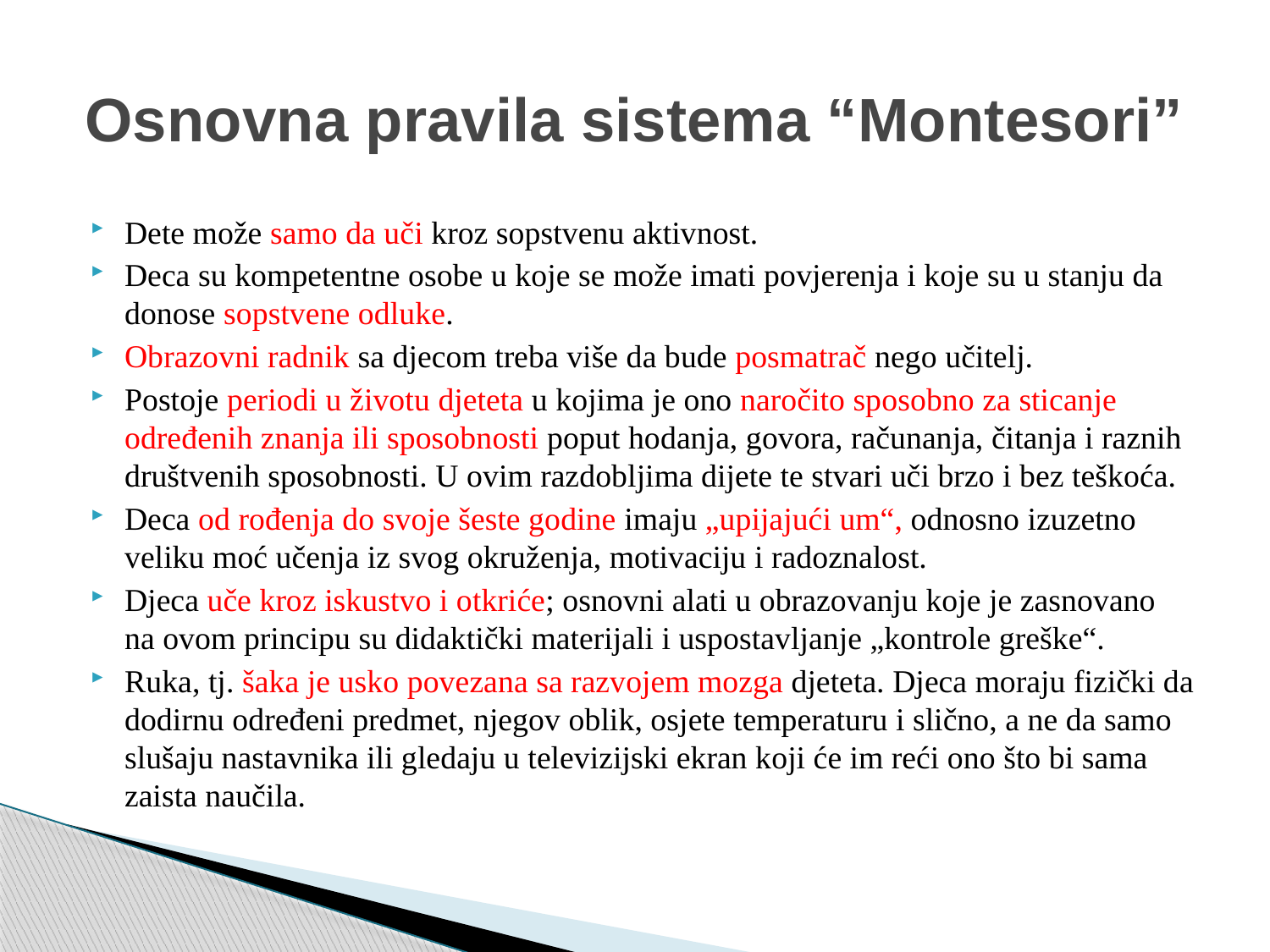

# Osnovna pravila sistema “Montesori”
Dete može samo da uči kroz sopstvenu aktivnost.
Deca su kompetentne osobe u koje se može imati povjerenja i koje su u stanju da donose sopstvene odluke.
Obrazovni radnik sa djecom treba više da bude posmatrač nego učitelj.
Postoje periodi u životu djeteta u kojima je ono naročito sposobno za sticanje određenih znanja ili sposobnosti poput hodanja, govora, računanja, čitanja i raznih društvenih sposobnosti. U ovim razdobljima dijete te stvari uči brzo i bez teškoća.
Deca od rođenja do svoje šeste godine imaju „upijajući um“, odnosno izuzetno veliku moć učenja iz svog okruženja, motivaciju i radoznalost.
Djeca uče kroz iskustvo i otkriće; osnovni alati u obrazovanju koje je zasnovano na ovom principu su didaktički materijali i uspostavljanje „kontrole greške“.
Ruka, tj. šaka je usko povezana sa razvojem mozga djeteta. Djeca moraju fizički da dodirnu određeni predmet, njegov oblik, osjete temperaturu i slično, a ne da samo slušaju nastavnika ili gledaju u televizijski ekran koji će im reći ono što bi sama zaista naučila.